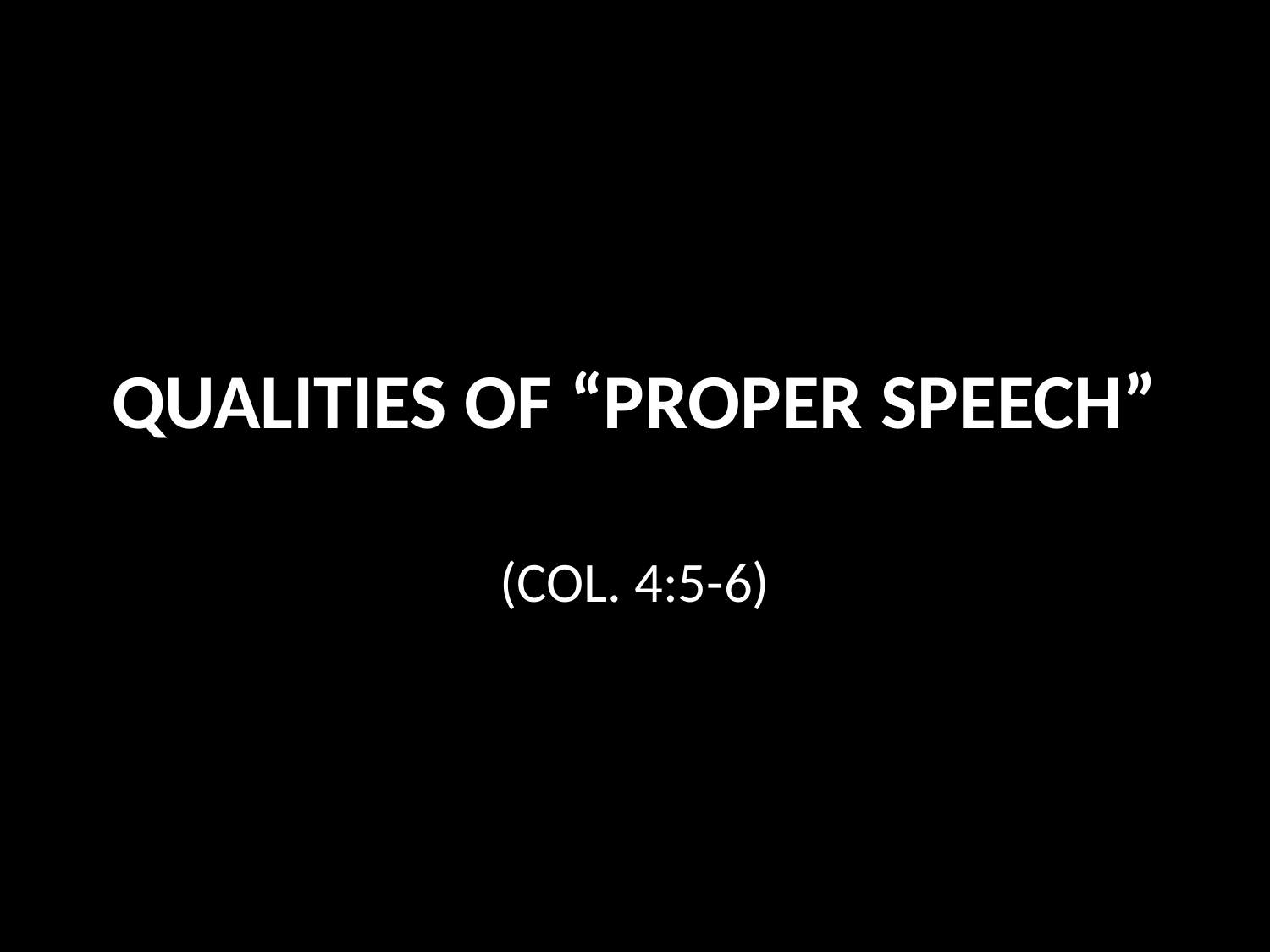

# QUALITIES OF “PROPER SPEECH”
(COL. 4:5-6)